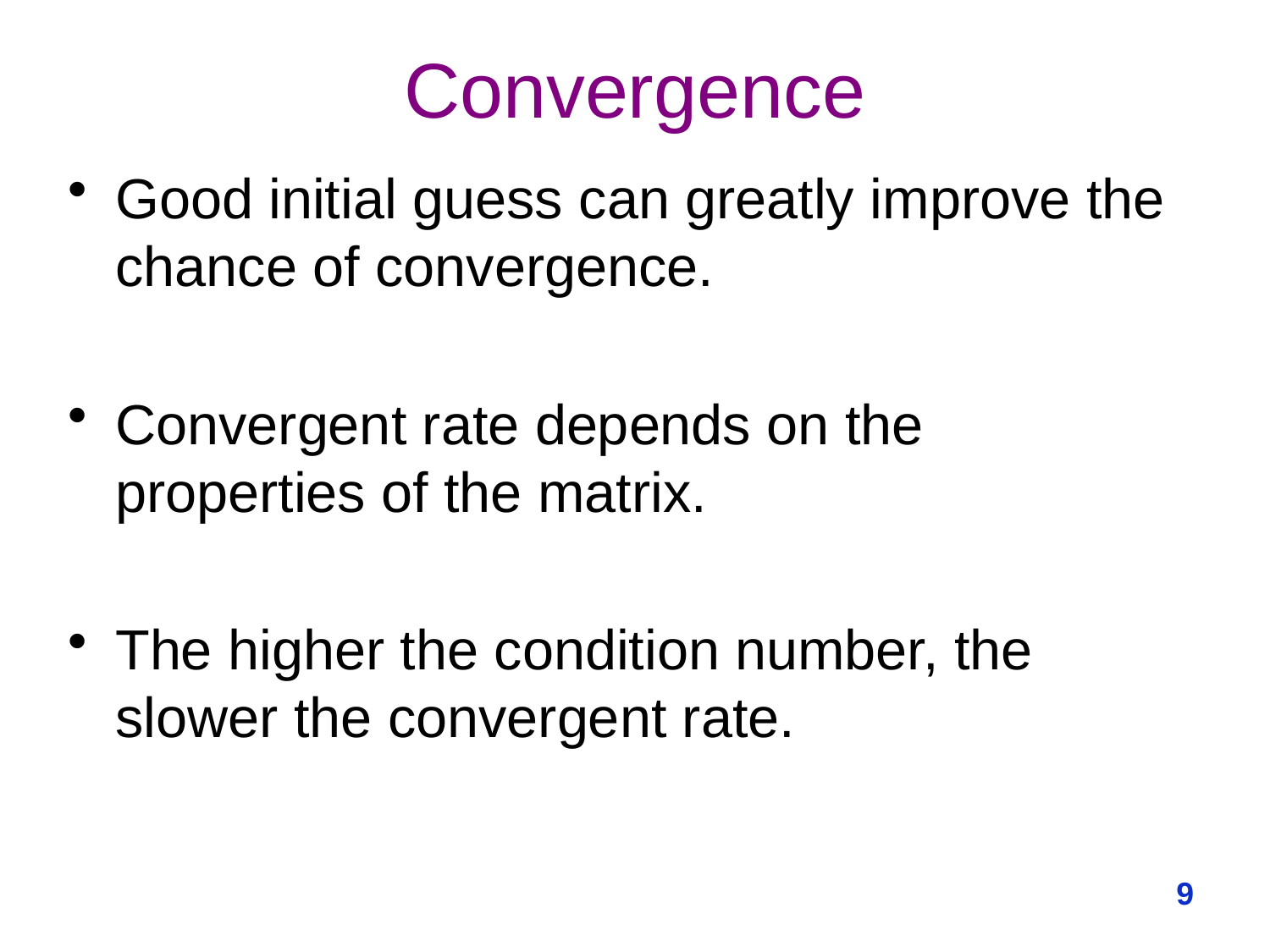

# Convergence
Good initial guess can greatly improve the chance of convergence.

Convergent rate depends on the properties of the matrix.

The higher the condition number, the slower the convergent rate.
9